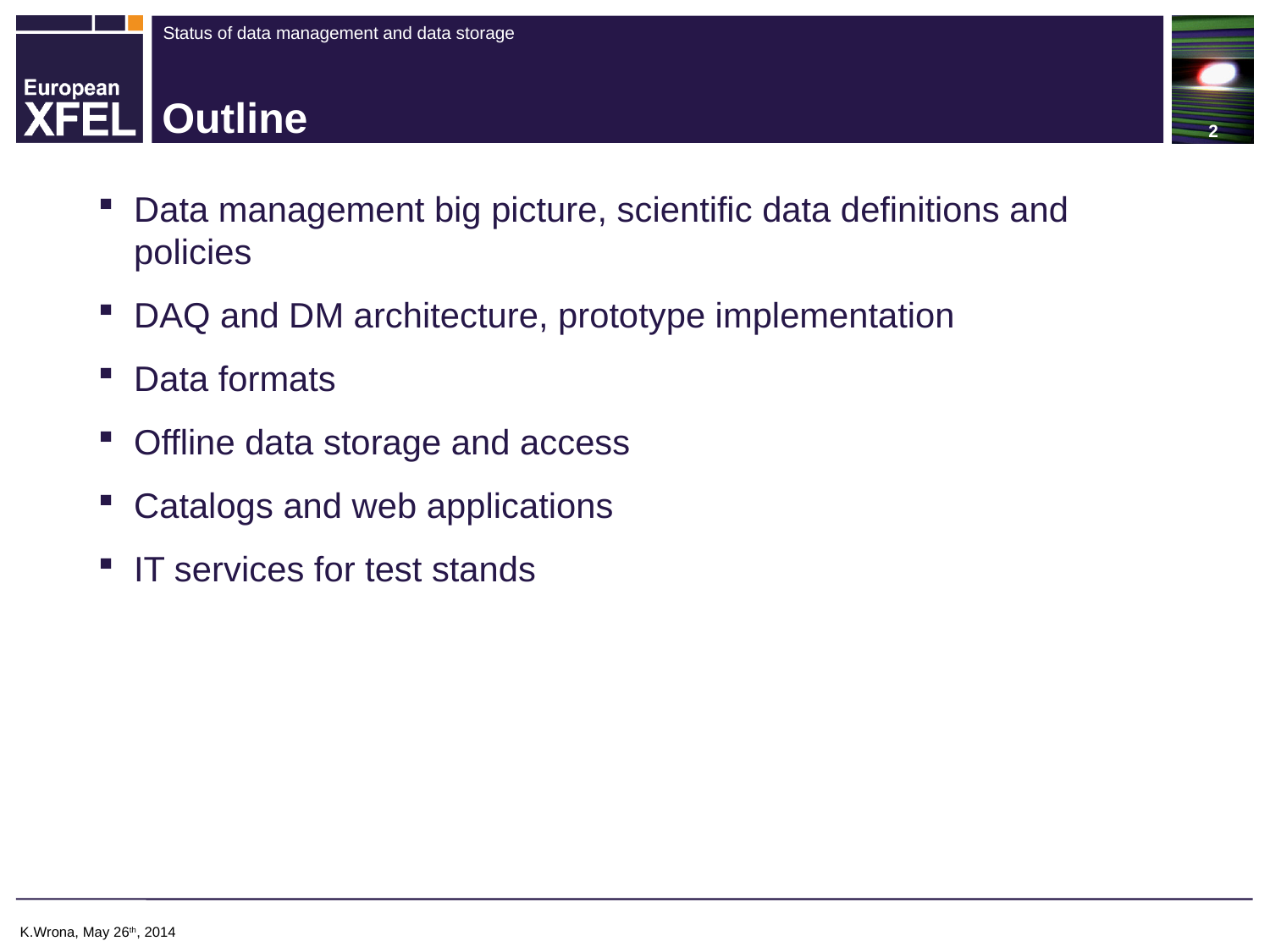

# Outline
Data management big picture, scientific data definitions and policies
DAQ and DM architecture, prototype implementation
Data formats
Offline data storage and access
Catalogs and web applications
IT services for test stands